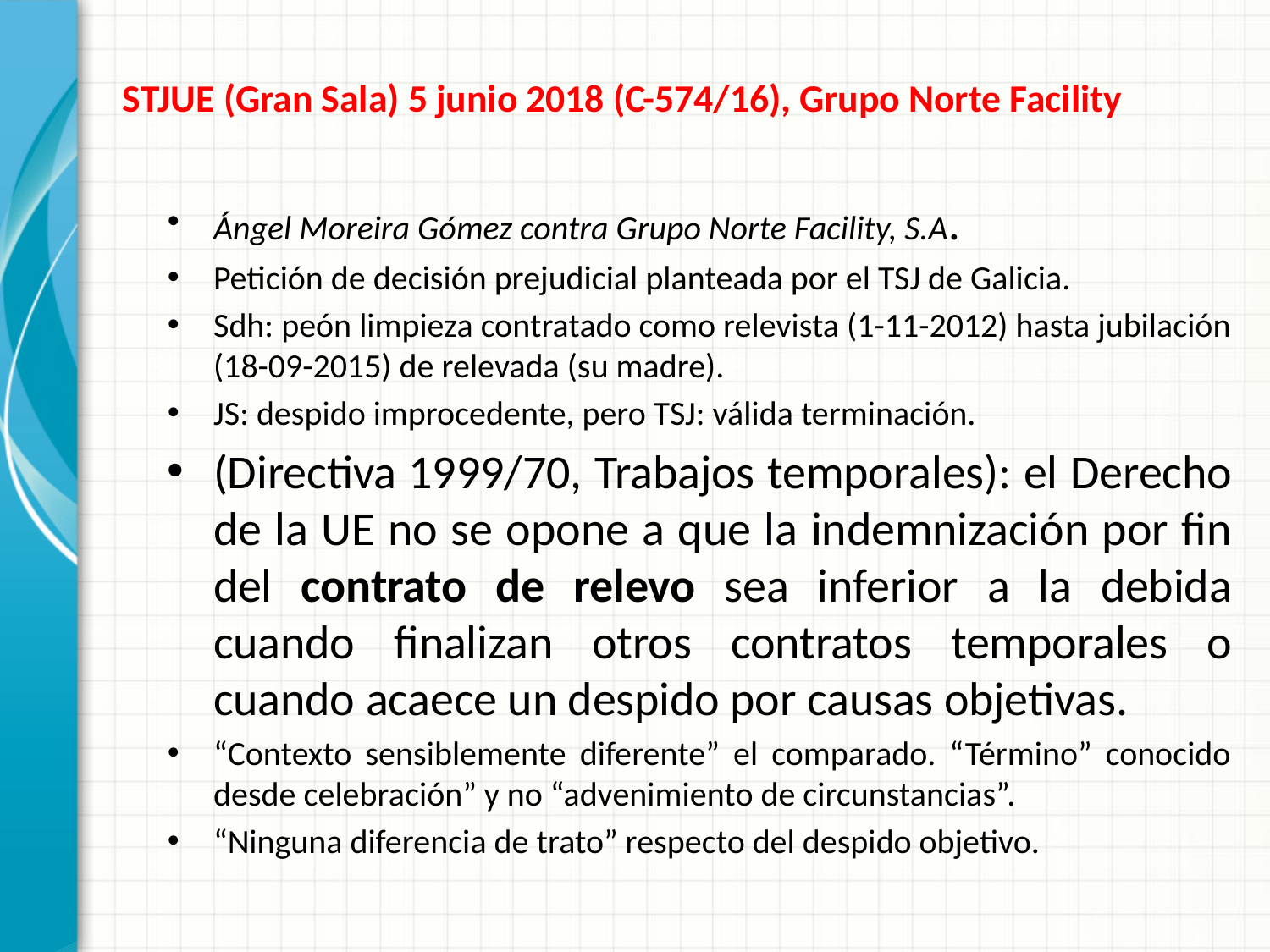

STJUE (Gran Sala) 5 junio 2018 (C-574/16), Grupo Norte Facility
Ángel Moreira Gómez contra Grupo Norte Facility, S.A.
Petición de decisión prejudicial planteada por el TSJ de Galicia.
Sdh: peón limpieza contratado como relevista (1-11-2012) hasta jubilación (18-09-2015) de relevada (su madre).
JS: despido improcedente, pero TSJ: válida terminación.
(Directiva 1999/70, Trabajos temporales): el Derecho de la UE no se opone a que la indemnización por fin del contrato de relevo sea inferior a la debida cuando finalizan otros contratos temporales o cuando acaece un despido por causas objetivas.
“Contexto sensiblemente diferente” el comparado. “Término” conocido desde celebración” y no “advenimiento de circunstancias”.
“Ninguna diferencia de trato” respecto del despido objetivo.